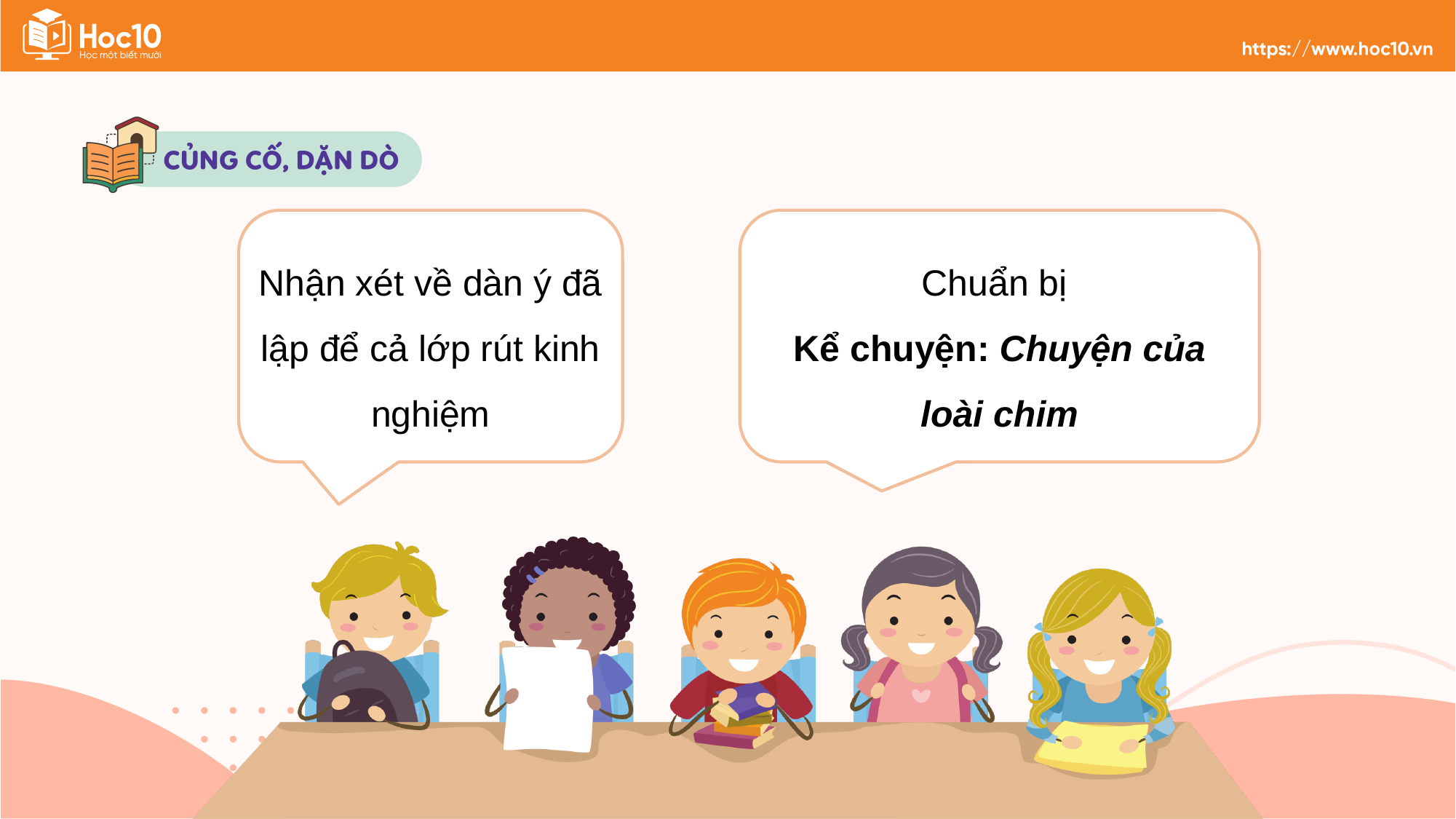

Nhận xét về dàn ý đã lập để cả lớp rút kinh nghiệm
Chuẩn bị
Kể chuyện: Chuyện của loài chim